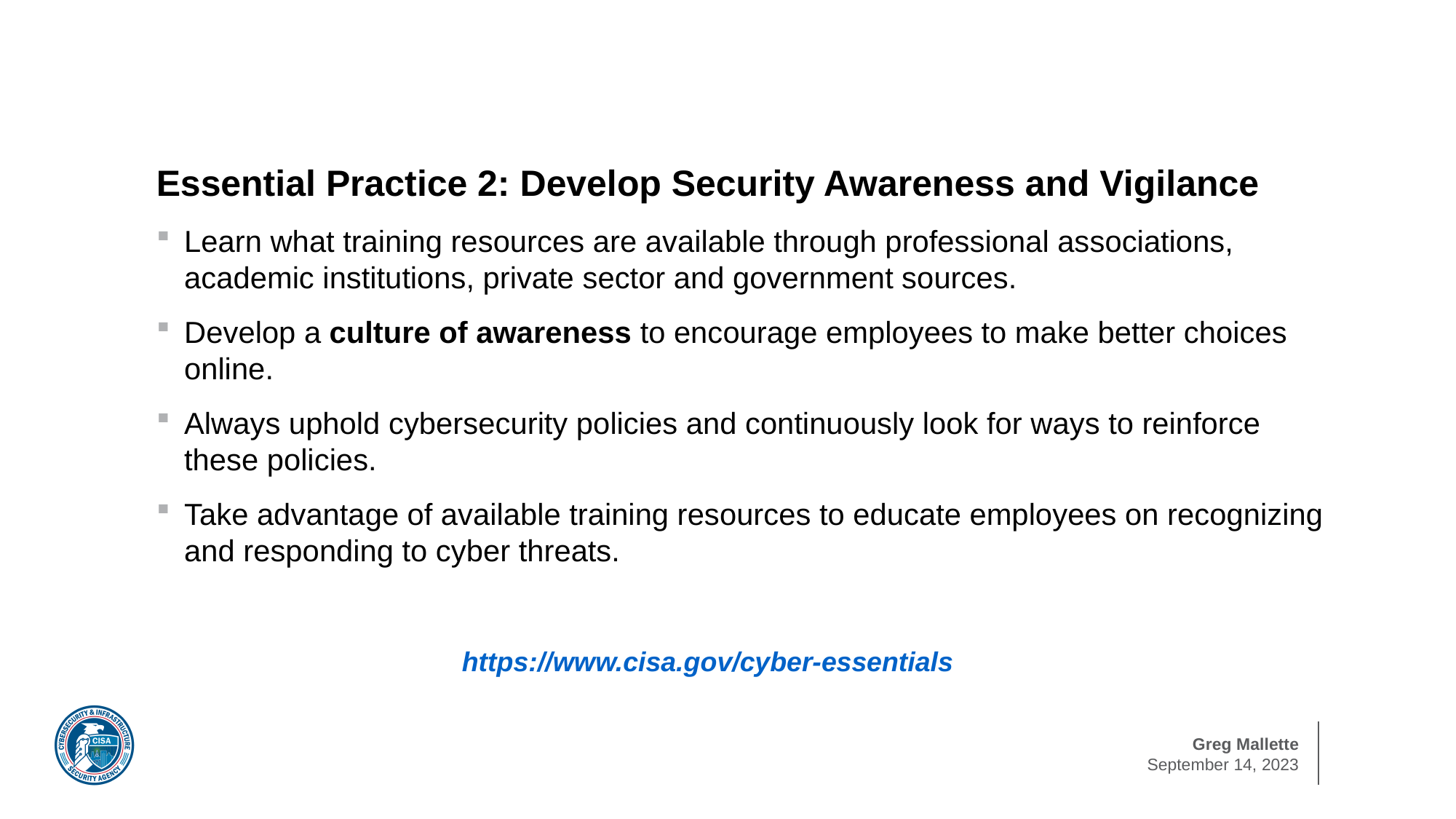

# CISA Cyber Essentials (2 of 6)
Essential Practice 2: Develop Security Awareness and Vigilance
Learn what training resources are available through professional associations, academic institutions, private sector and government sources.
Develop a culture of awareness to encourage employees to make better choices online.
Always uphold cybersecurity policies and continuously look for ways to reinforce these policies.
Take advantage of available training resources to educate employees on recognizing and responding to cyber threats.

                                        https://www.cisa.gov/cyber-essentials